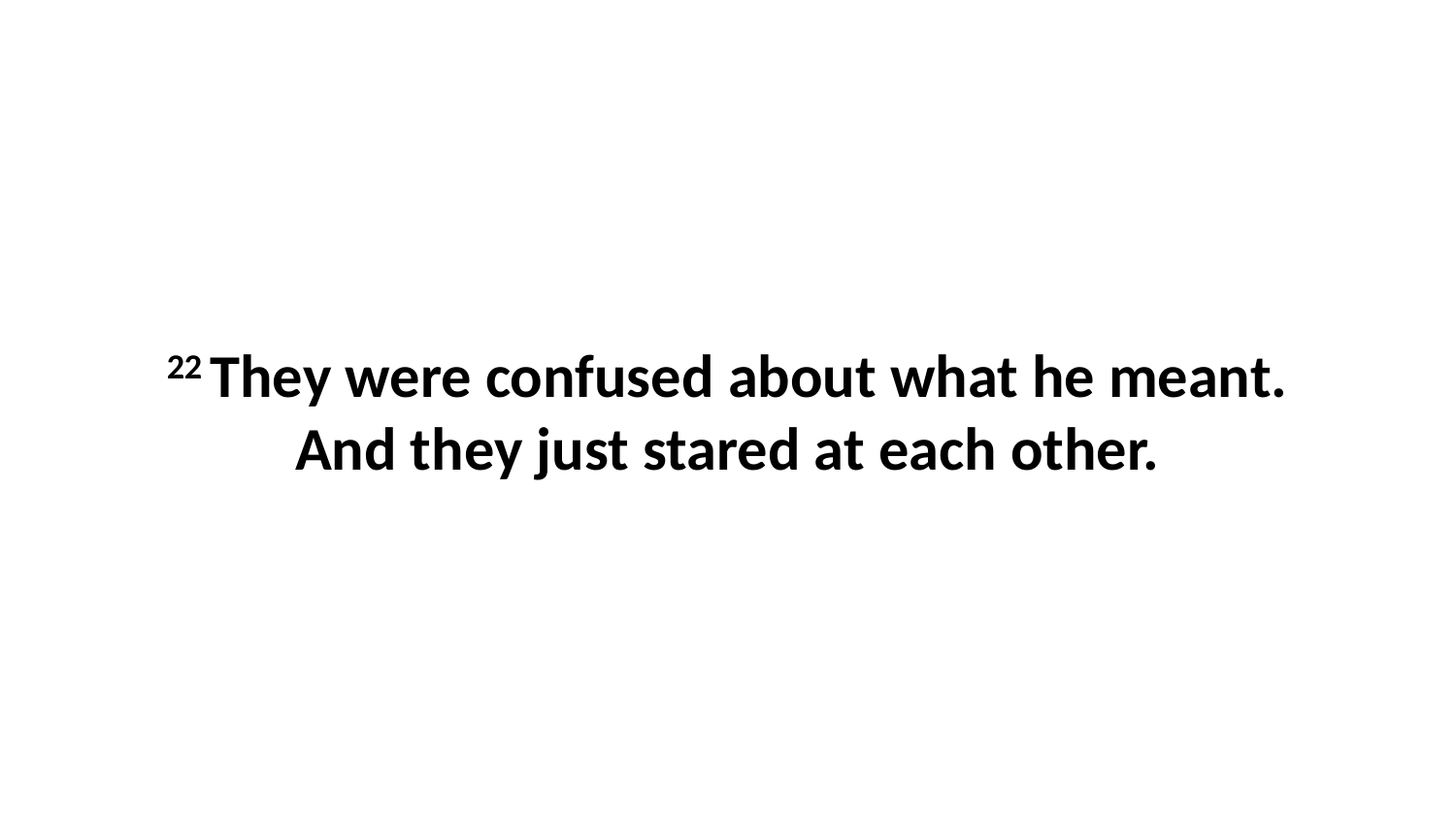

22 They were confused about what he meant. And they just stared at each other.